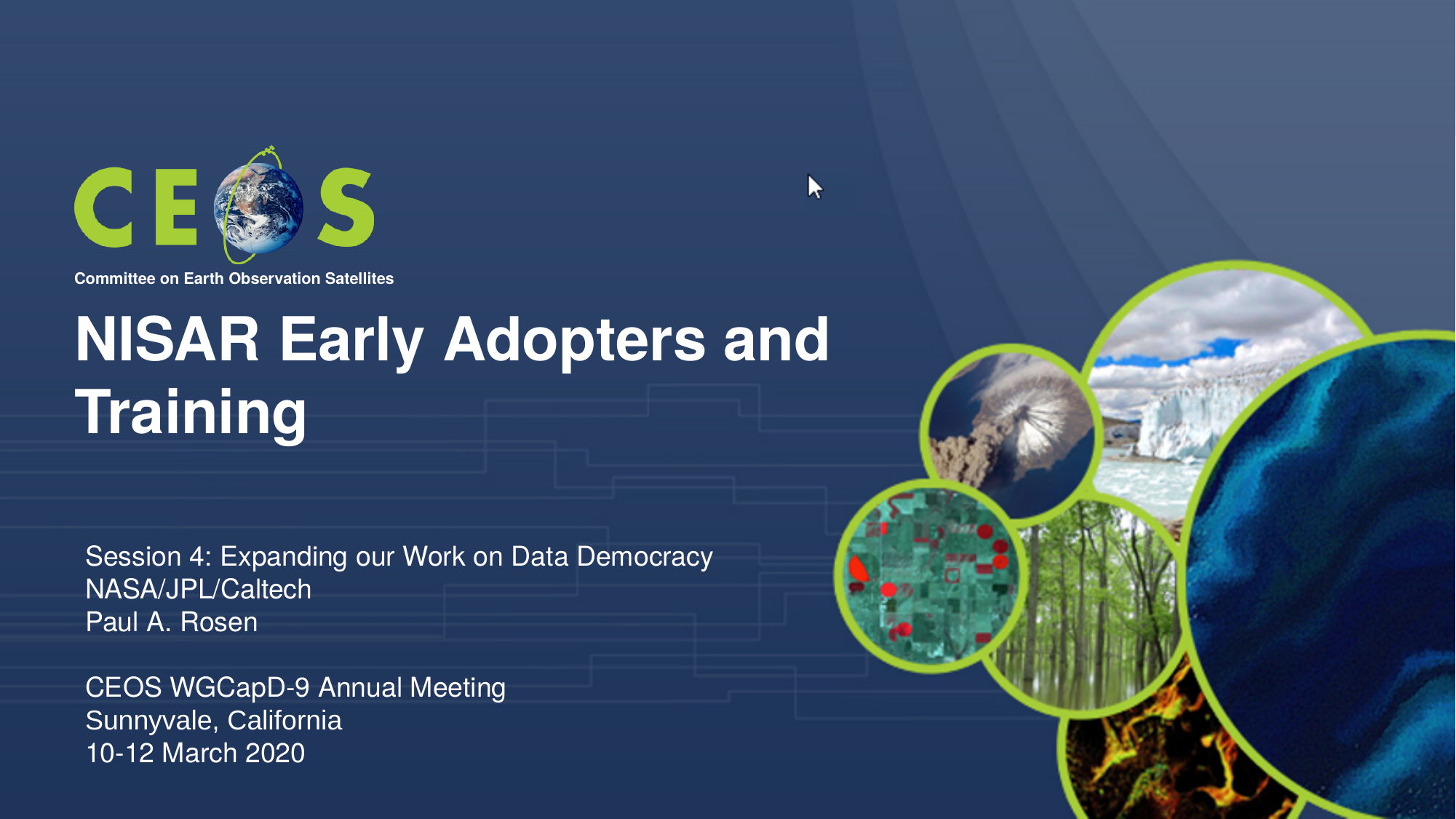

NISAR Early Adopters and Training
Session 4: Expanding our Work on Data Democracy
NASA/JPL/Caltech
Paul A. Rosen

CEOS WGCapD-9 Annual Meeting
Sunnyvale, California
10-12 March 2020